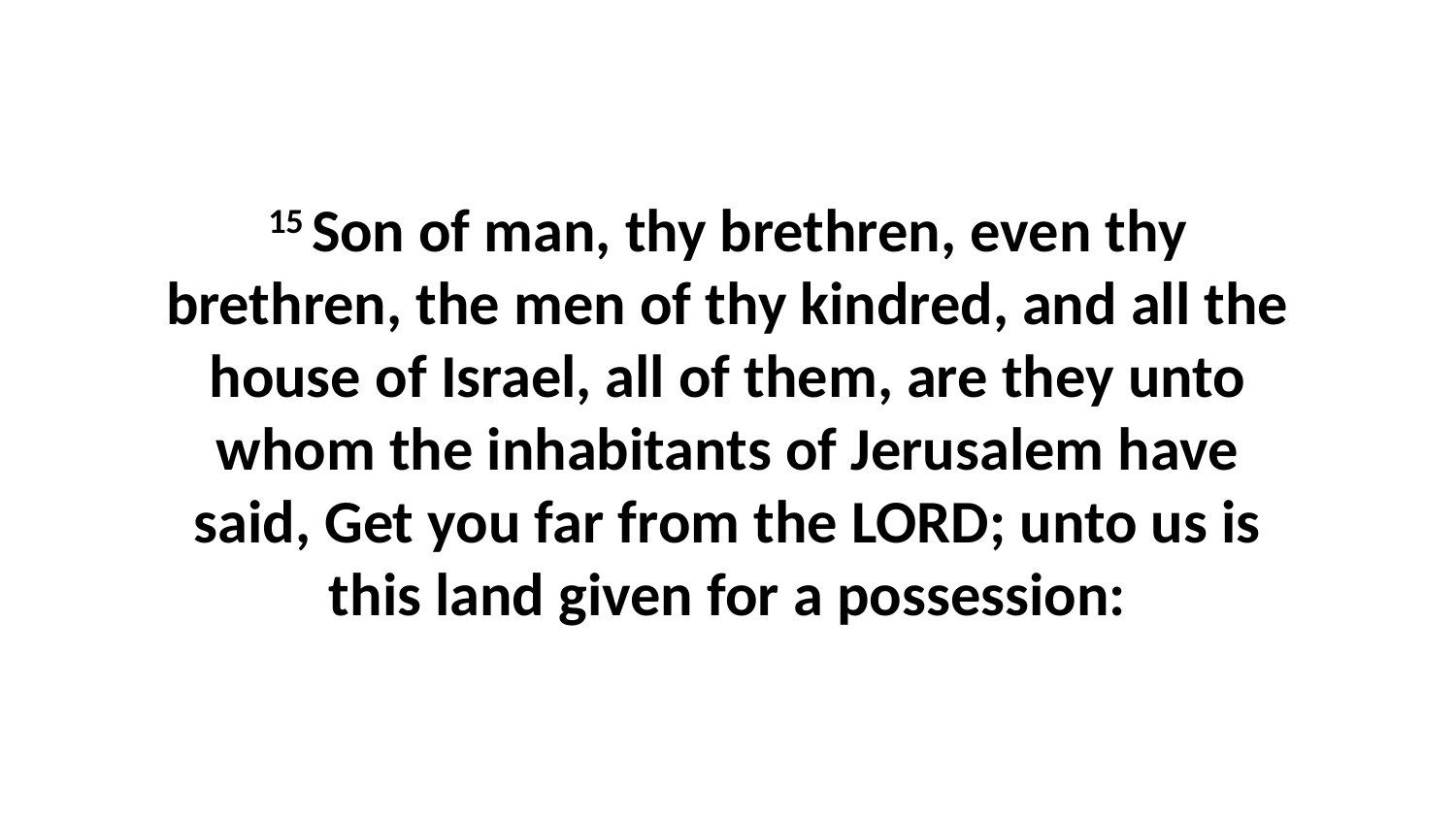

15 Son of man, thy brethren, even thy brethren, the men of thy kindred, and all the house of Israel, all of them, are they unto whom the inhabitants of Jerusalem have said, Get you far from the LORD; unto us is this land given for a possession: